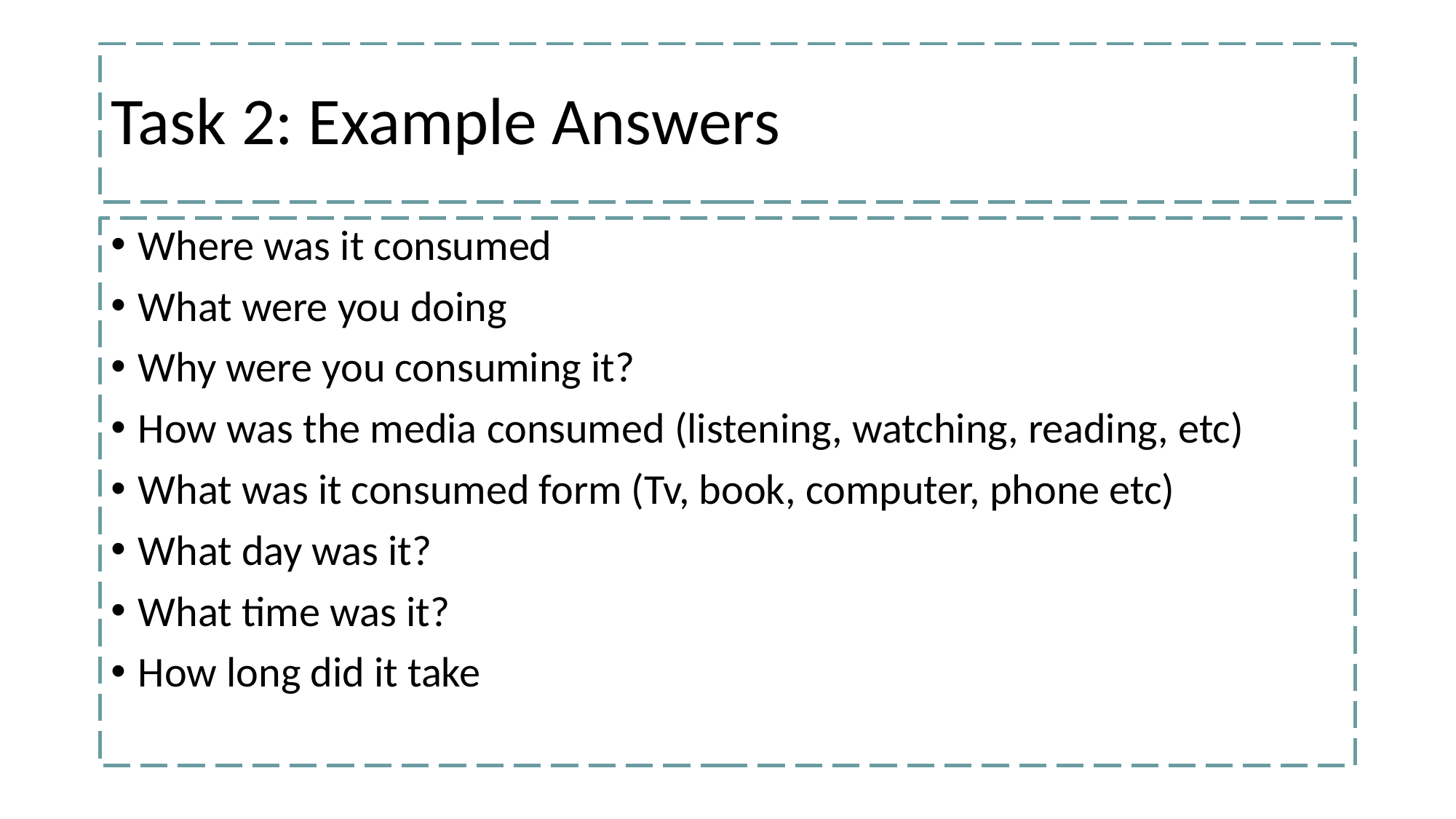

# Task 2: Example Answers
Where was it consumed
What were you doing
Why were you consuming it?
How was the media consumed (listening, watching, reading, etc)
What was it consumed form (Tv, book, computer, phone etc)
What day was it?
What time was it?
How long did it take